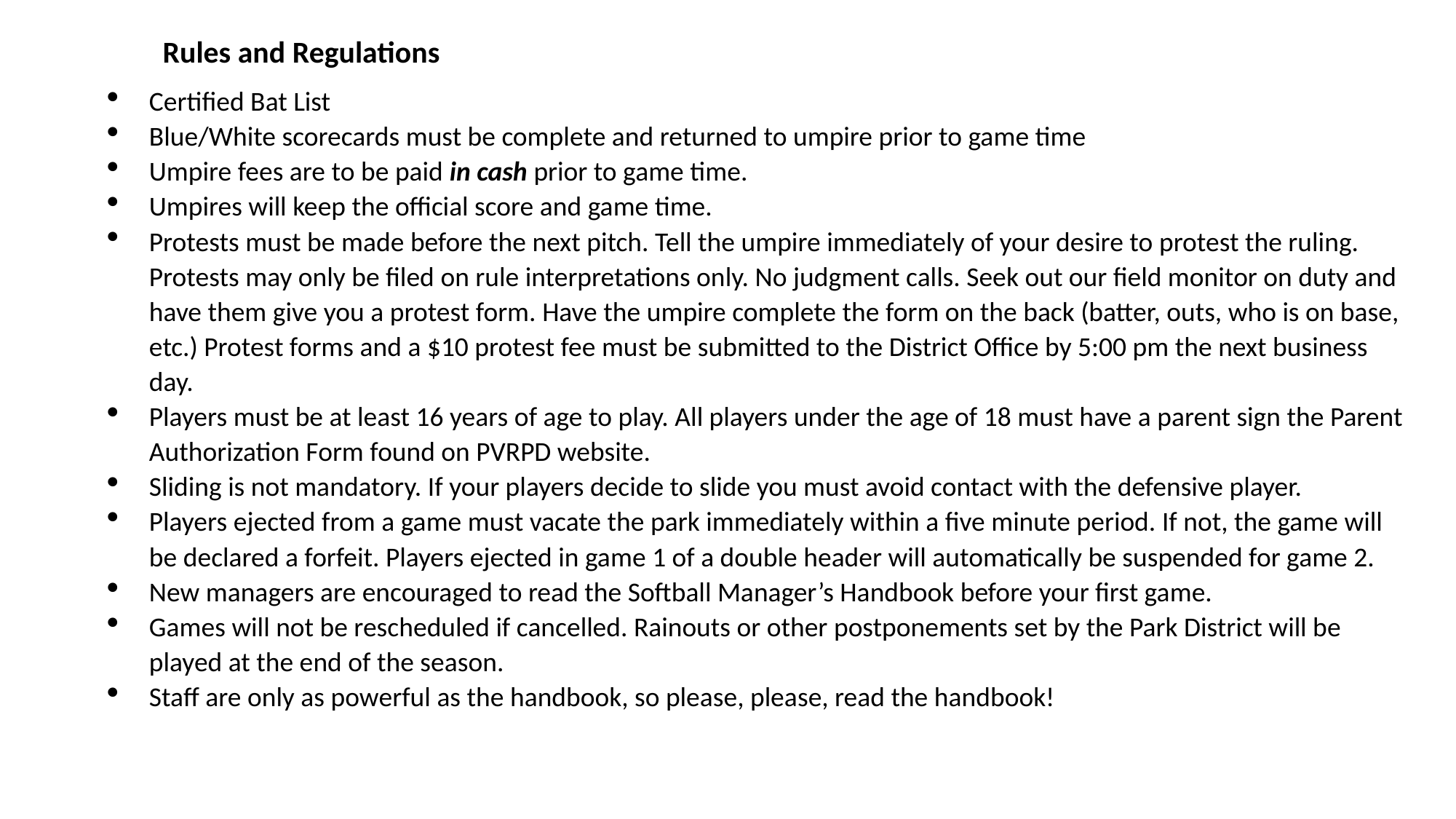

Rules and Regulations
Certified Bat List
Blue/White scorecards must be complete and returned to umpire prior to game time
Umpire fees are to be paid in cash prior to game time.
Umpires will keep the official score and game time.
Protests must be made before the next pitch. Tell the umpire immediately of your desire to protest the ruling. Protests may only be filed on rule interpretations only. No judgment calls. Seek out our field monitor on duty and have them give you a protest form. Have the umpire complete the form on the back (batter, outs, who is on base, etc.) Protest forms and a $10 protest fee must be submitted to the District Office by 5:00 pm the next business day.
Players must be at least 16 years of age to play. All players under the age of 18 must have a parent sign the Parent Authorization Form found on PVRPD website.
Sliding is not mandatory. If your players decide to slide you must avoid contact with the defensive player.
Players ejected from a game must vacate the park immediately within a five minute period. If not, the game will be declared a forfeit. Players ejected in game 1 of a double header will automatically be suspended for game 2.
New managers are encouraged to read the Softball Manager’s Handbook before your first game.
Games will not be rescheduled if cancelled. Rainouts or other postponements set by the Park District will be played at the end of the season.
Staff are only as powerful as the handbook, so please, please, read the handbook!